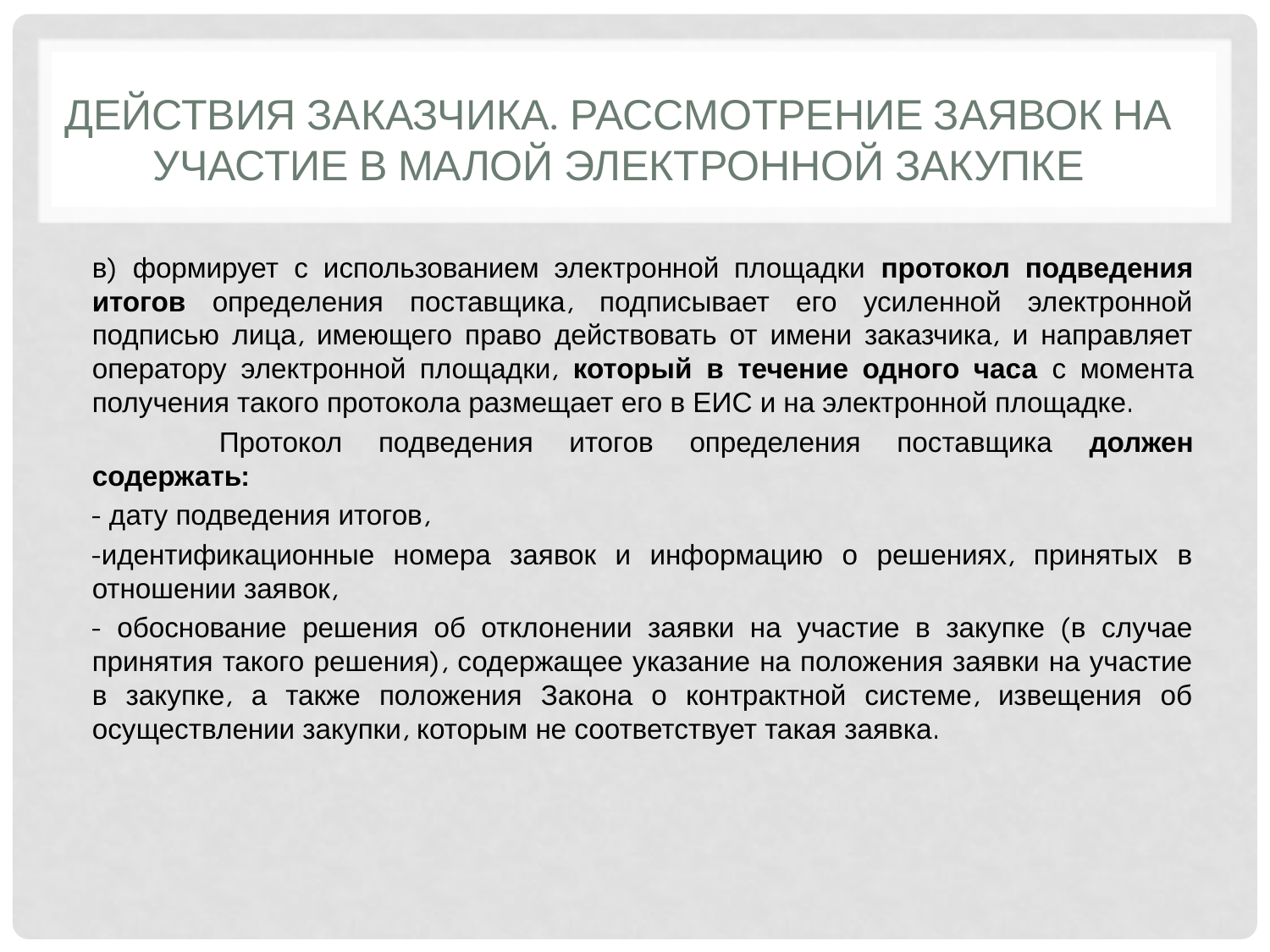

# Действия заказчика. Рассмотрение заявок на участие в малой электронной закупке
в) формирует с использованием электронной площадки протокол подведения итогов определения поставщика, подписывает его усиленной электронной подписью лица, имеющего право действовать от имени заказчика, и направляет оператору электронной площадки, который в течение одного часа с момента получения такого протокола размещает его в ЕИС и на электронной площадке.
	Протокол подведения итогов определения поставщика должен содержать:
- дату подведения итогов,
-идентификационные номера заявок и информацию о решениях, принятых в отношении заявок,
- обоснование решения об отклонении заявки на участие в закупке (в случае принятия такого решения), содержащее указание на положения заявки на участие в закупке, а также положения Закона о контрактной системе, извещения об осуществлении закупки, которым не соответствует такая заявка.